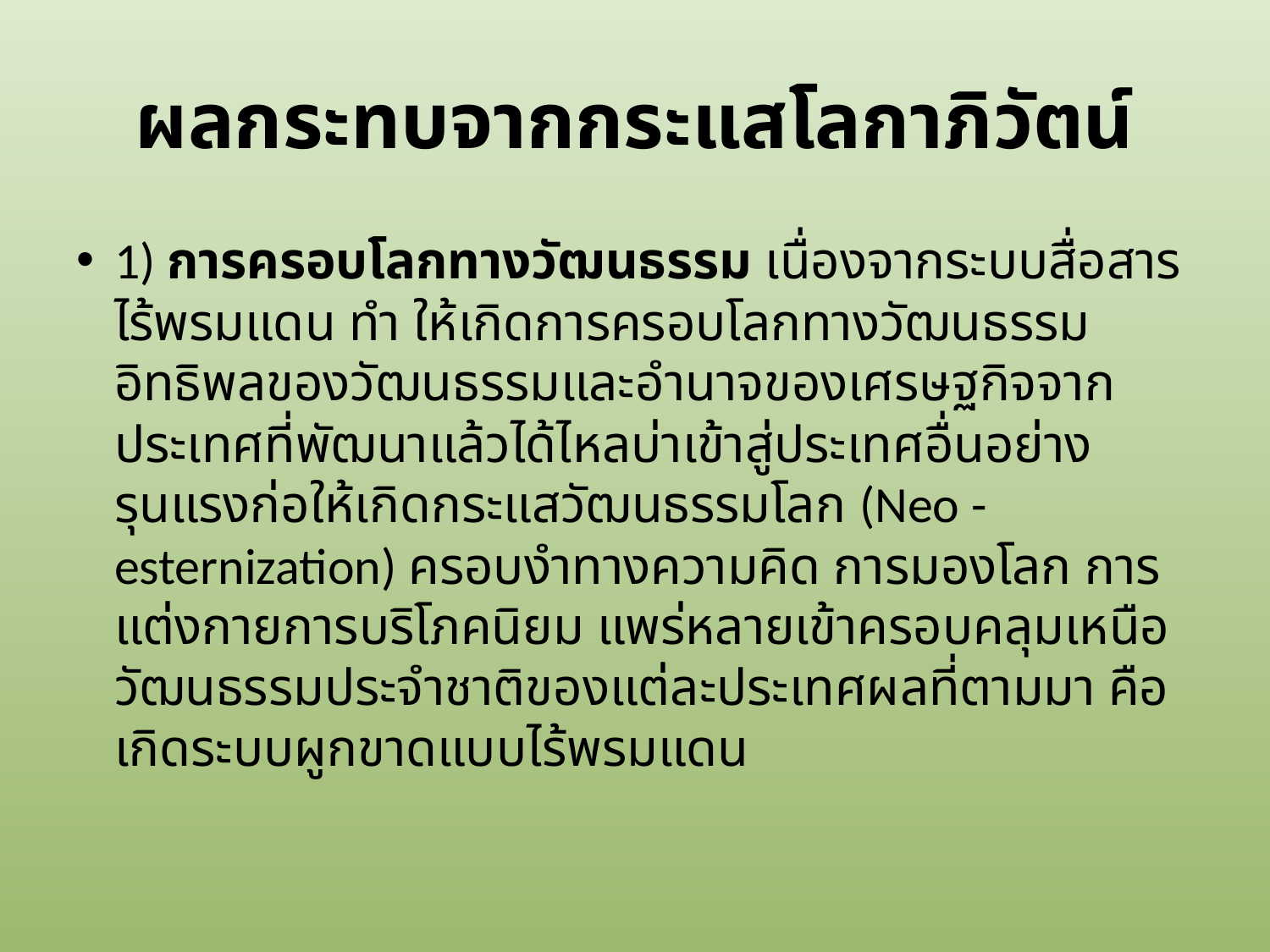

# ผลกระทบจากกระแสโลกาภิวัตน์
1) การครอบโลกทางวัฒนธรรม เนื่องจากระบบสื่อสารไร้พรมแดน ทำ ให้เกิดการครอบโลกทางวัฒนธรรมอิทธิพลของวัฒนธรรมและอำนาจของเศรษฐกิจจากประเทศที่พัฒนาแล้วได้ไหลบ่าเข้าสู่ประเทศอื่นอย่างรุนแรงก่อให้เกิดกระแสวัฒนธรรมโลก (Neo - esternization) ครอบงำทางความคิด การมองโลก การแต่งกายการบริโภคนิยม แพร่หลายเข้าครอบคลุมเหนือวัฒนธรรมประจำชาติของแต่ละประเทศผลที่ตามมา คือ เกิดระบบผูกขาดแบบไร้พรมแดน